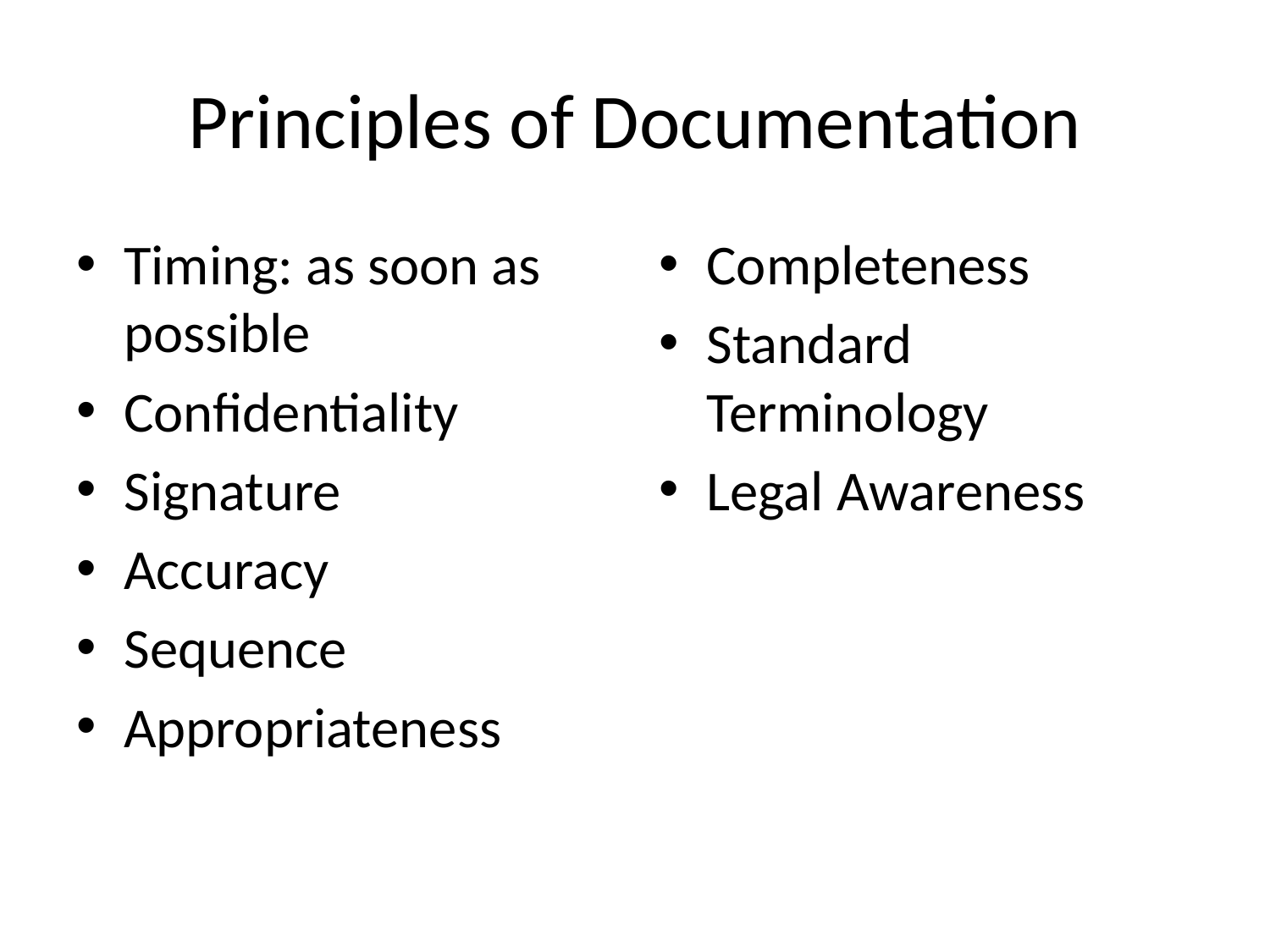

# Principles of Documentation
Timing: as soon as possible
Confidentiality
Signature
Accuracy
Sequence
Appropriateness

Completeness
Standard Terminology
Legal Awareness